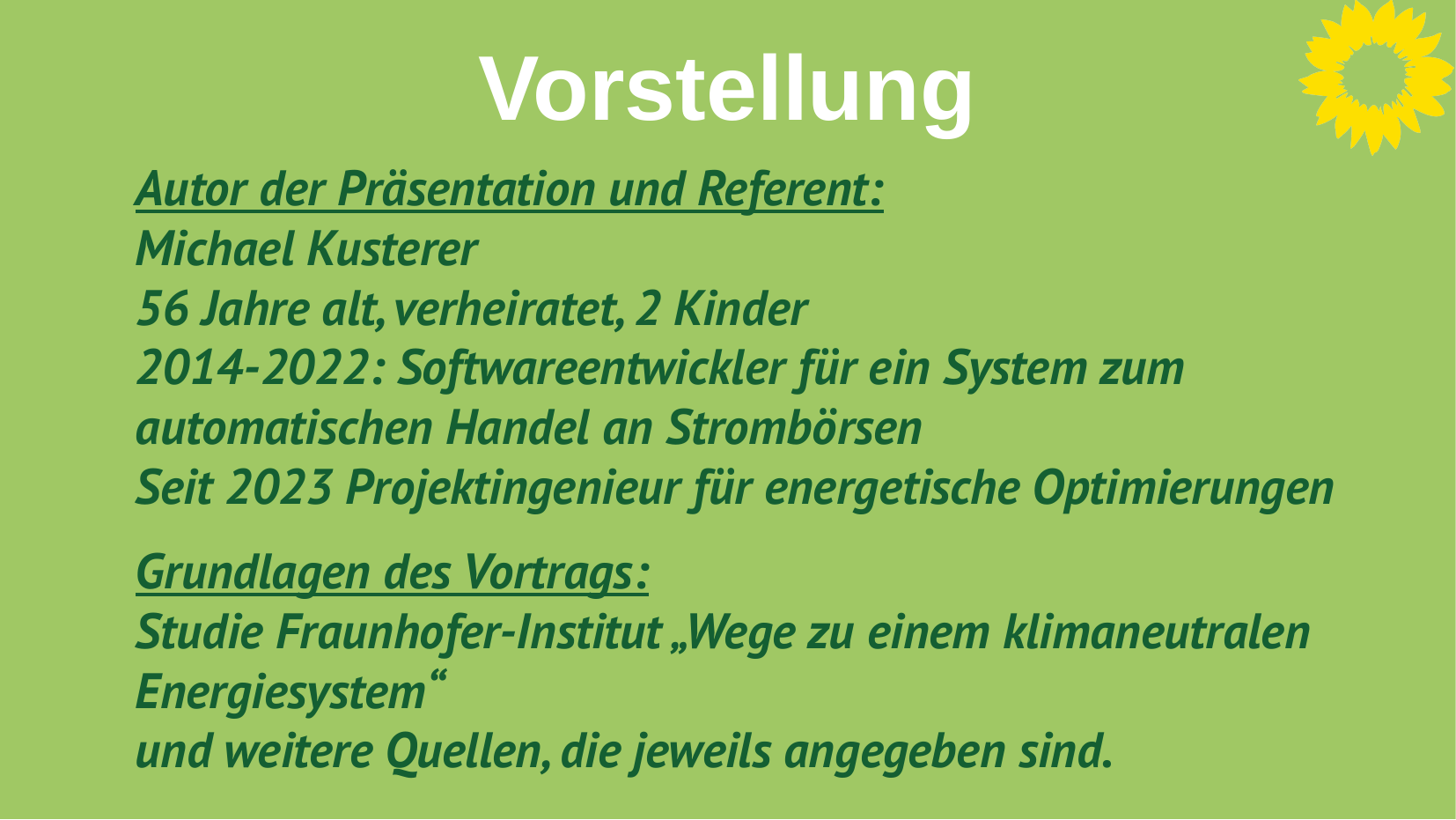

# Vorstellung
Autor der Präsentation und Referent:
Michael Kusterer
56 Jahre alt, verheiratet, 2 Kinder
2014-2022: Softwareentwickler für ein System zum automatischen Handel an Strombörsen
Seit 2023 Projektingenieur für energetische Optimierungen
Grundlagen des Vortrags:
Studie Fraunhofer-Institut „Wege zu einem klimaneutralen Energiesystem“
und weitere Quellen, die jeweils angegeben sind.